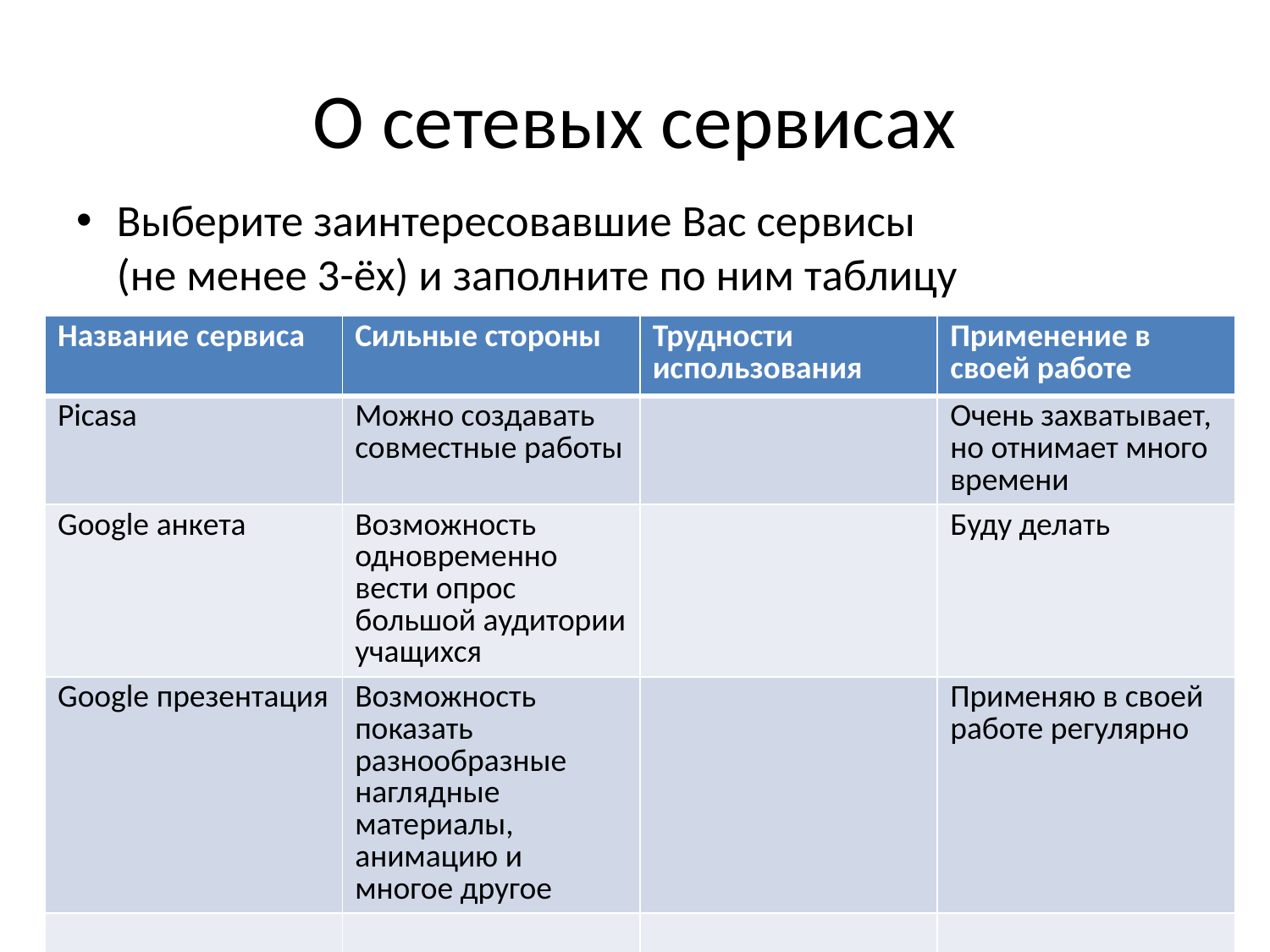

# О сетевых сервисах
Выберите заинтересовавшие Вас сервисы
(не менее 3-ёх) и заполните по ним таблицу
| Название сервиса | Сильные стороны | Трудности использования | Применение в своей работе |
| --- | --- | --- | --- |
| Picasa | Можно создавать совместные работы |  | Очень захватывает, но отнимает много времени |
| Google анкета | Возможность одновременно вести опрос большой аудитории учащихся |  | Буду делать |
| Google презентация | Возможность показать разнообразные наглядные материалы, анимацию и многое другое |  | Применяю в своей работе регулярно |
|  |  |  |  |
|  |  |  |  |
|  |  |  |  |
|  |  |  |  |